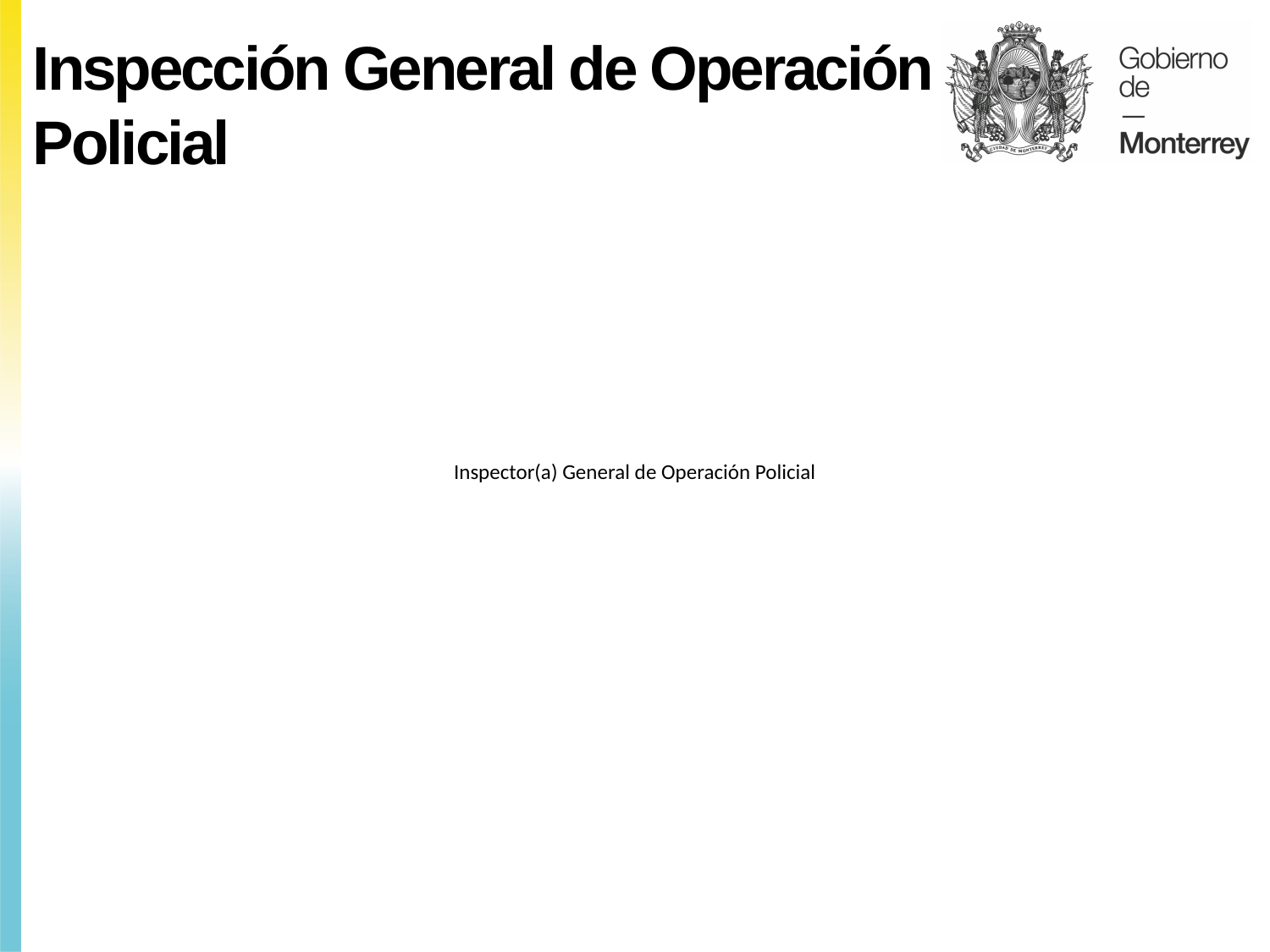

Inspección General de Operación Policial
Inspector(a) General de Operación Policial